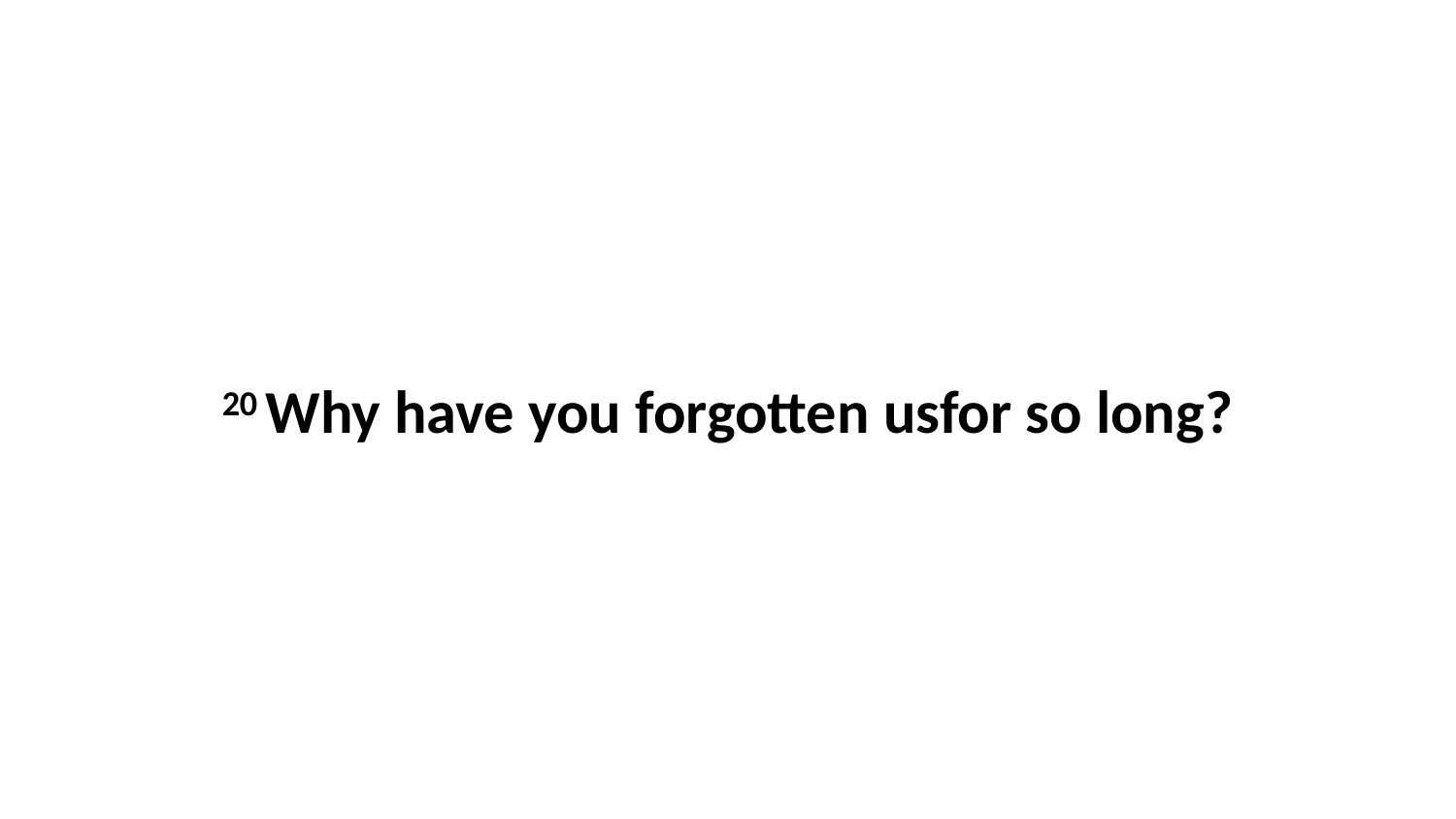

20 Why have you forgotten usfor so long?